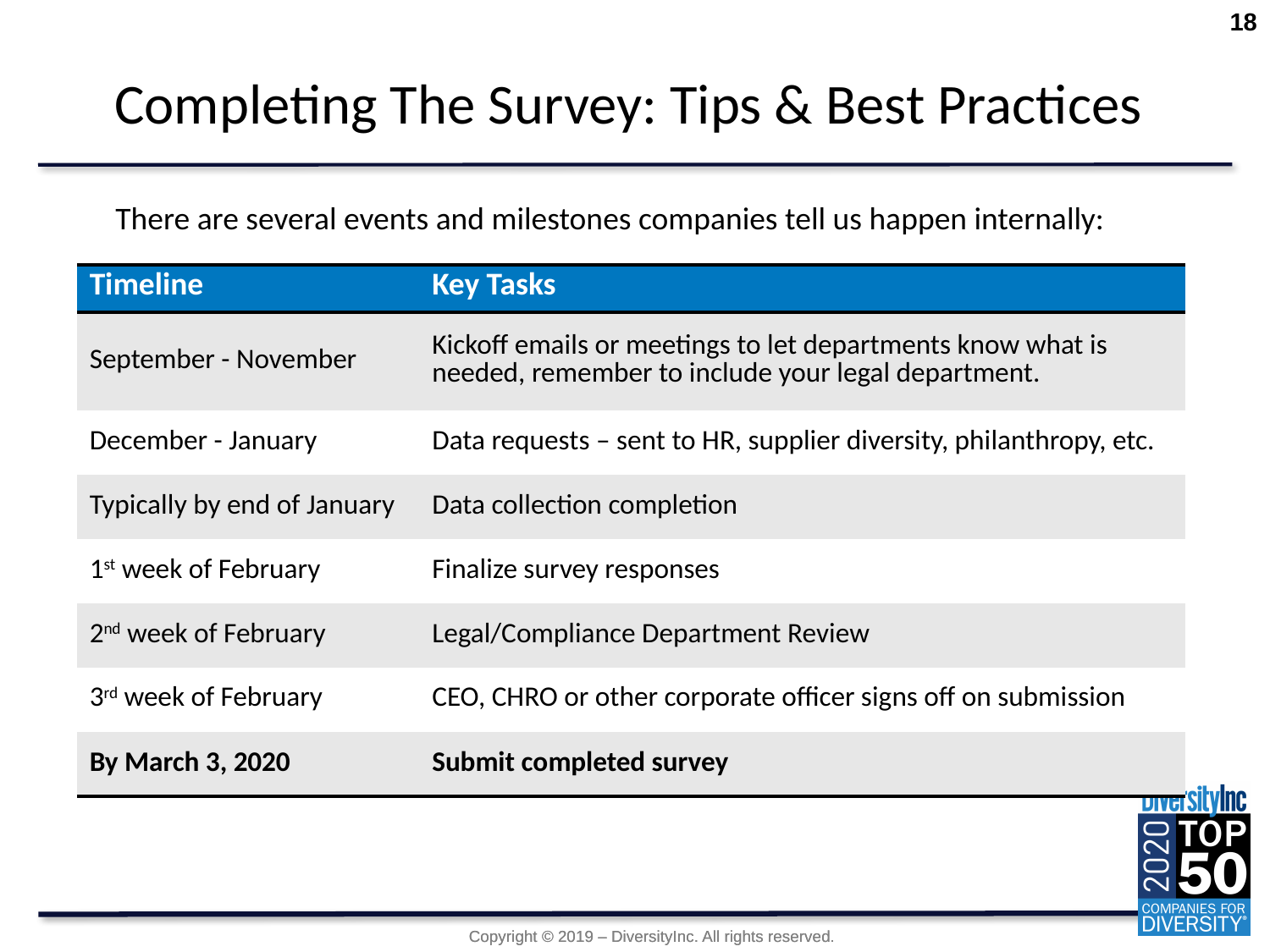

18
# Completing The Survey: Tips & Best Practices
There are several events and milestones companies tell us happen internally:
| Timeline | Key Tasks |
| --- | --- |
| September - November | Kickoff emails or meetings to let departments know what is needed, remember to include your legal department. |
| December - January | Data requests – sent to HR, supplier diversity, philanthropy, etc. |
| Typically by end of January | Data collection completion |
| 1st week of February | Finalize survey responses |
| 2nd week of February | Legal/Compliance Department Review |
| 3rd week of February | CEO, CHRO or other corporate officer signs off on submission |
| By March 3, 2020 | Submit completed survey |